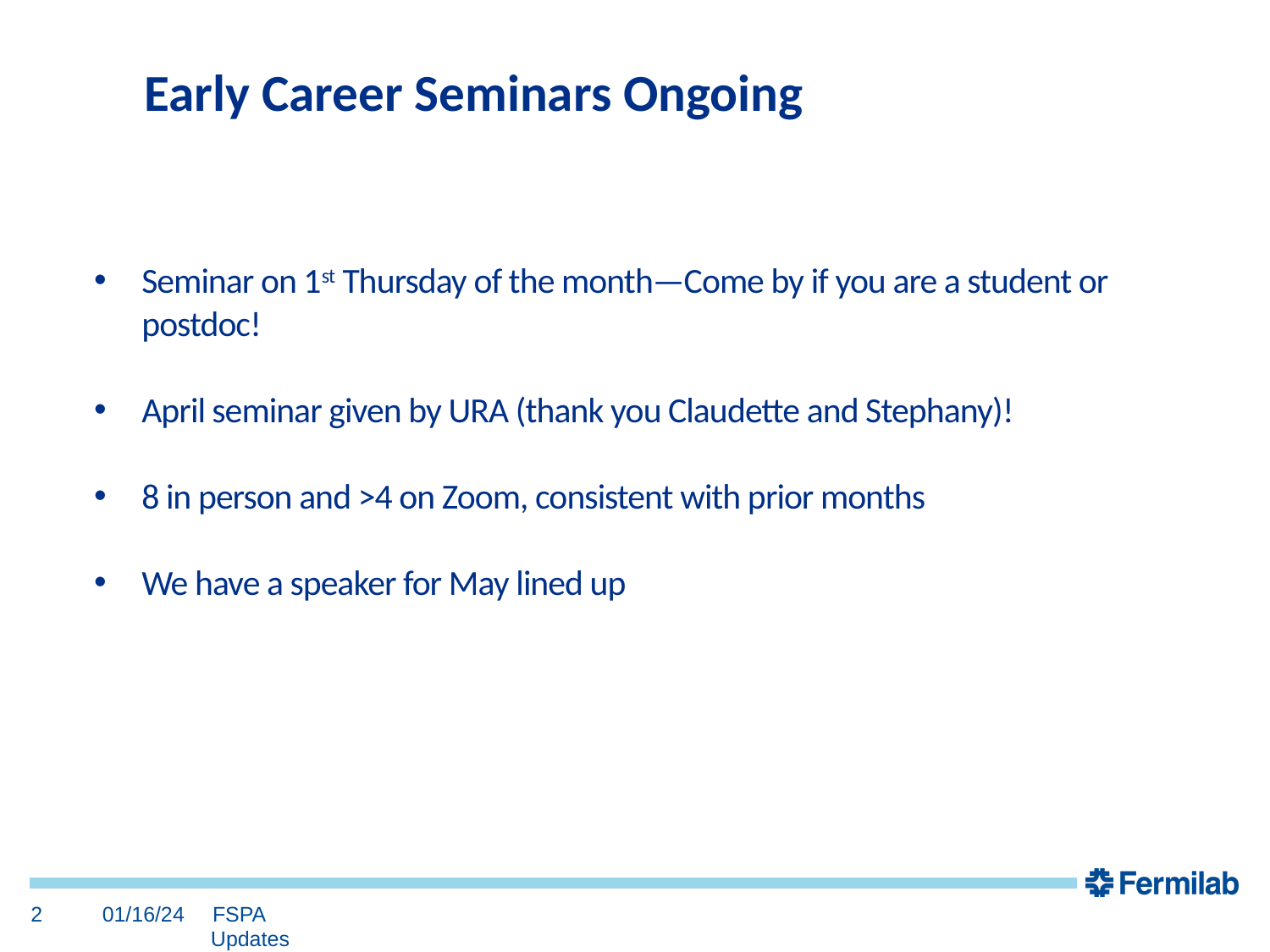

Early Career Seminars Ongoing

Seminar on 1st Thursday of the month—Come by if you are a student or postdoc!

April seminar given by URA (thank you Claudette and Stephany)!

8 in person and >4 on Zoom, consistent with prior months

We have a speaker for May lined up

2
01/16/24
FSPA Updates